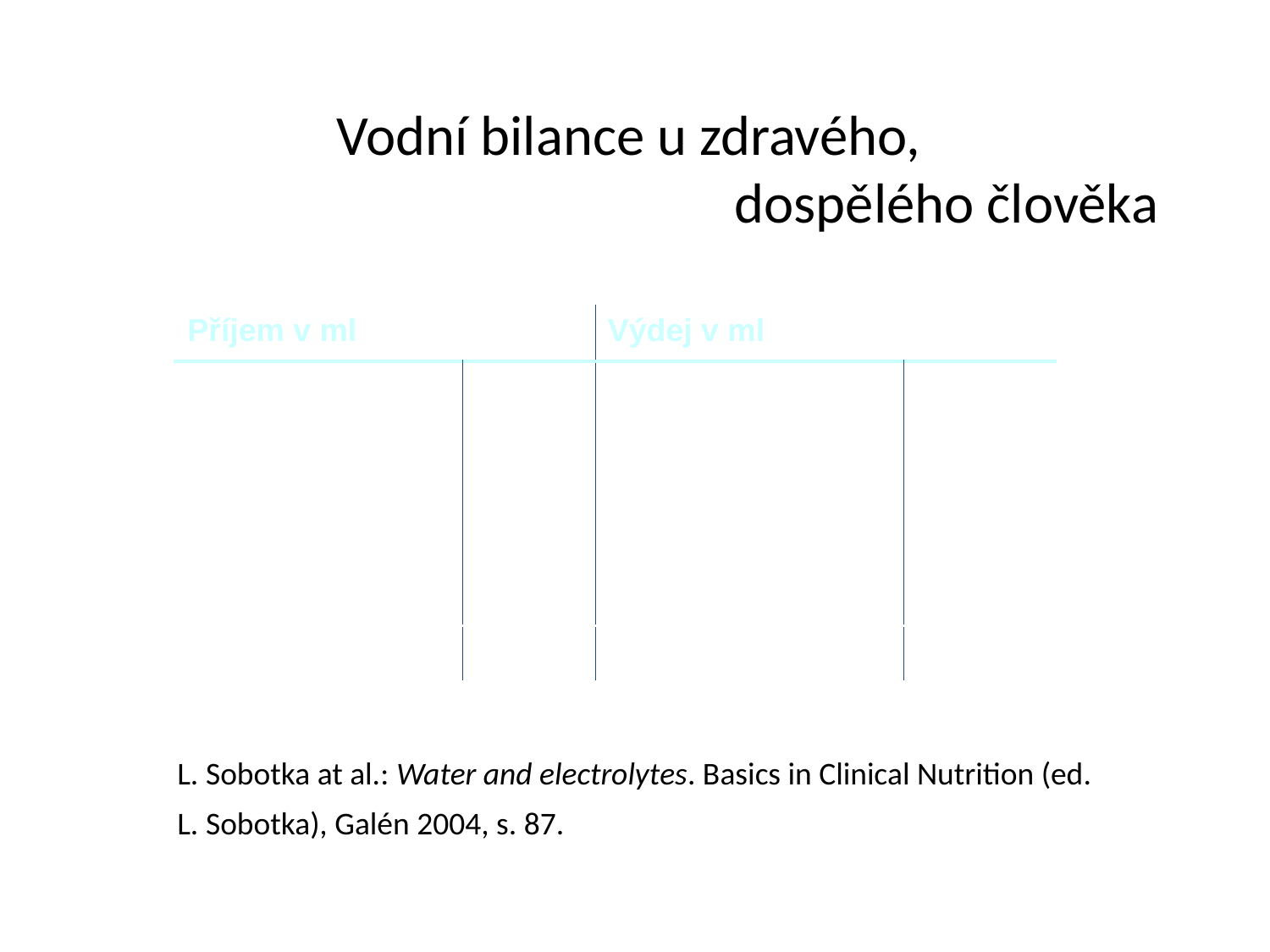

Vodní bilance u zdravého,
	dospělého člověka
| Příjem v ml |  | Výdej v ml |  |
| --- | --- | --- | --- |
| příjem tekutin metabolická voda | 2100 200 | neměřitelný – kůže neměřitelný – plíce pot stolice moč | 350 350 100 100 1400 |
| celkem | 2300 | celkem | 2300 |
L. Sobotka at al.: Water and electrolytes. Basics in Clinical Nutrition (ed. L. Sobotka), Galén 2004, s. 87.